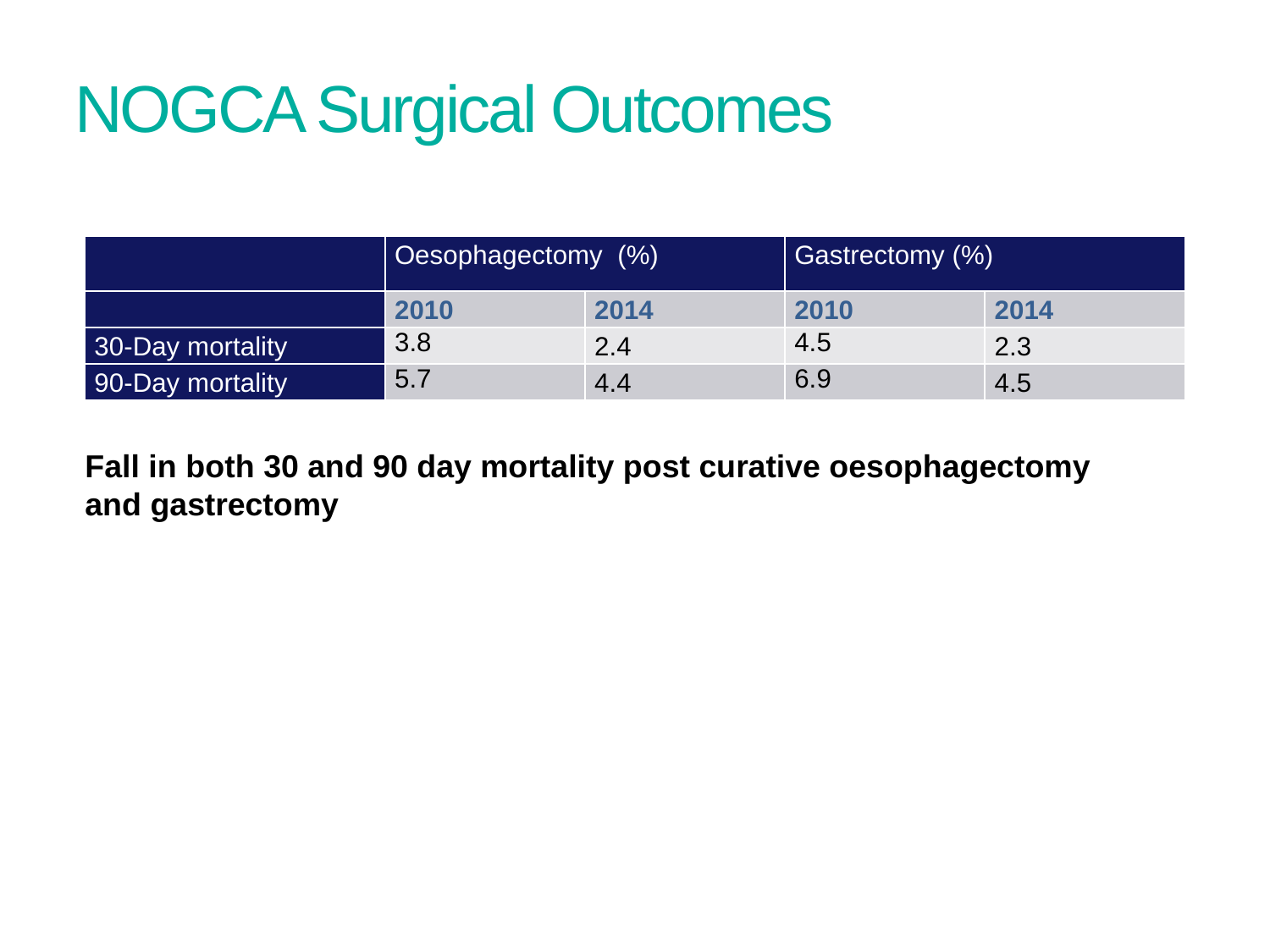

# NOGCA Surgical Outcomes
|  | Oesophagectomy (%) |  | Gastrectomy (%) |  |
| --- | --- | --- | --- | --- |
|  | 2010 | 2014 | 2010 | 2014 |
| 30-Day mortality | 3.8 | 2.4 | 4.5 | 2.3 |
| 90-Day mortality | 5.7 | 4.4 | 6.9 | 4.5 |
|  | Oesophagectomy (%) |  | Gastrectomy (%) |  |
| --- | --- | --- | --- | --- |
|  | 2010 | 2014 | 2010 | 2014 |
| 30-Day mortality | 3.8 | 2.4 | 4.5 | 2.3 |
| 90-Day mortality | 5.7 | 4.4 | 6.9 | 4.5 |
Fall in both 30 and 90 day mortality post curative oesophagectomy and gastrectomy